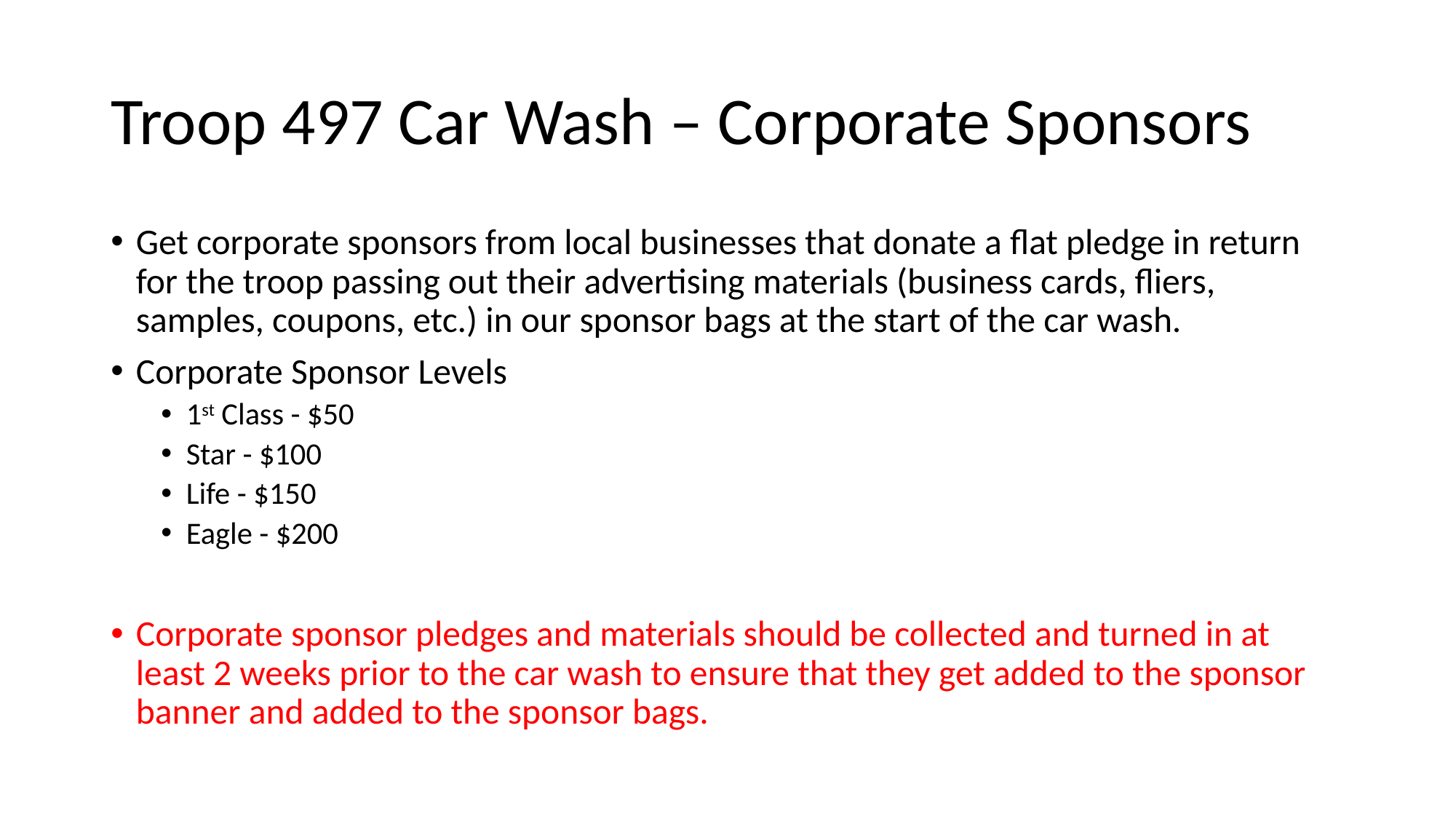

# Troop 497 Car Wash – Corporate Sponsors
Get corporate sponsors from local businesses that donate a flat pledge in return for the troop passing out their advertising materials (business cards, fliers, samples, coupons, etc.) in our sponsor bags at the start of the car wash.
Corporate Sponsor Levels
1st Class - $50
Star - $100
Life - $150
Eagle - $200

Corporate sponsor pledges and materials should be collected and turned in at least 2 weeks prior to the car wash to ensure that they get added to the sponsor banner and added to the sponsor bags.